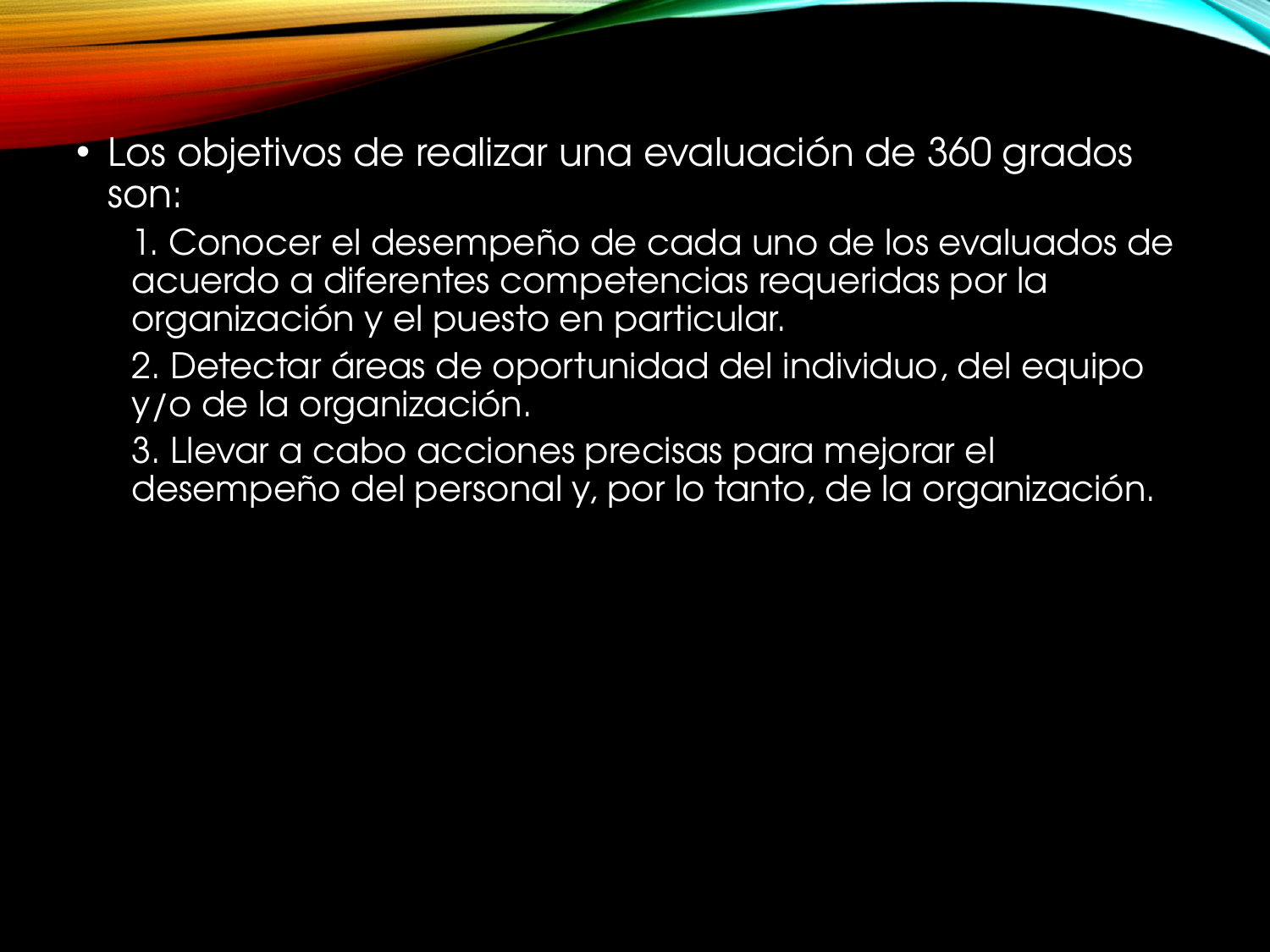

Los objetivos de realizar una evaluación de 360 grados son:
1. Conocer el desempeño de cada uno de los evaluados de acuerdo a diferentes competencias requeridas por la organización y el puesto en particular.
2. Detectar áreas de oportunidad del individuo, del equipo y/o de la organización.
3. Llevar a cabo acciones precisas para mejorar el desempeño del personal y, por lo tanto, de la organización.